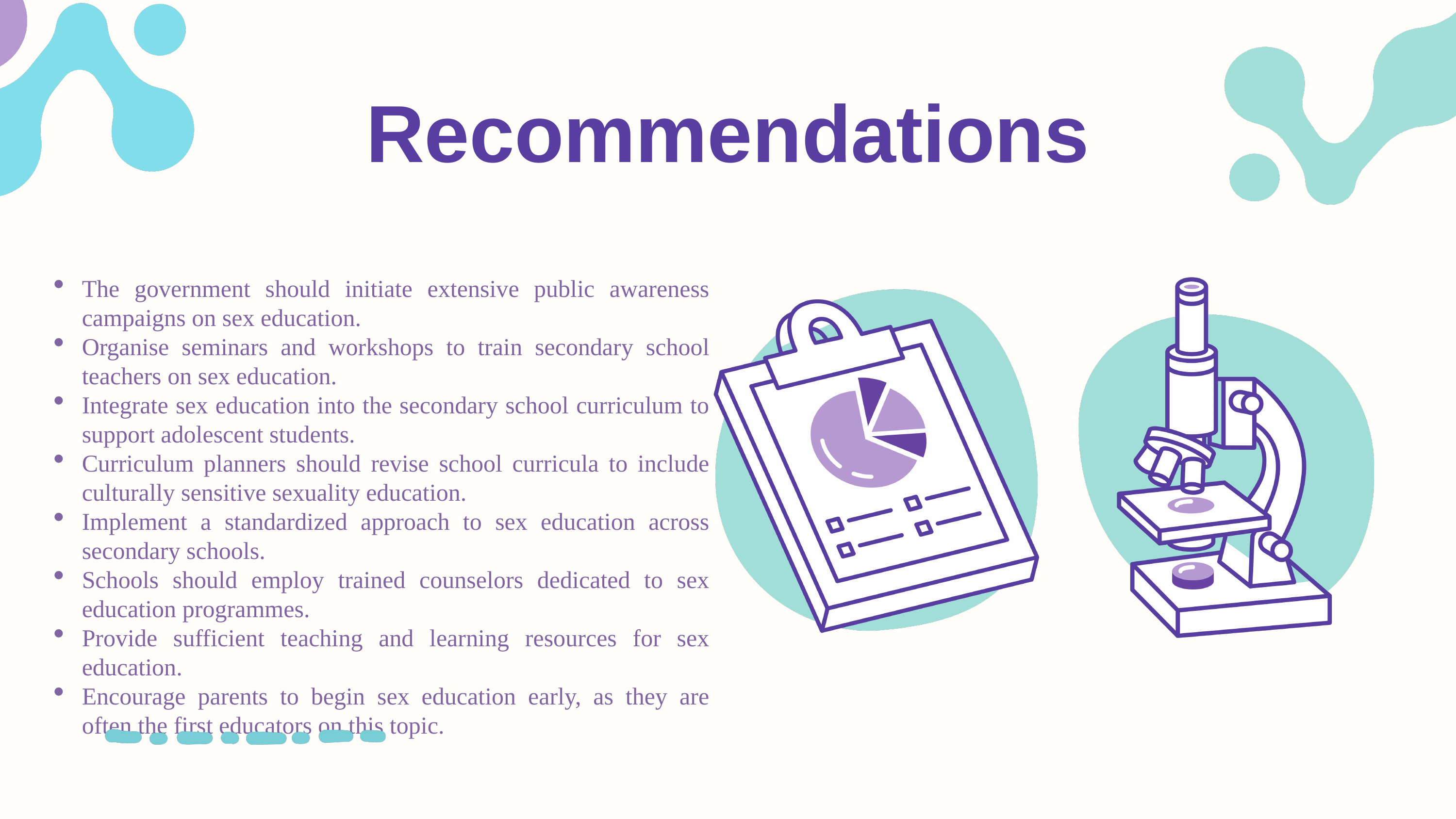

Recommendations
The government should initiate extensive public awareness campaigns on sex education.
Organise seminars and workshops to train secondary school teachers on sex education.
Integrate sex education into the secondary school curriculum to support adolescent students.
Curriculum planners should revise school curricula to include culturally sensitive sexuality education.
Implement a standardized approach to sex education across secondary schools.
Schools should employ trained counselors dedicated to sex education programmes.
Provide sufficient teaching and learning resources for sex education.
Encourage parents to begin sex education early, as they are often the first educators on this topic.